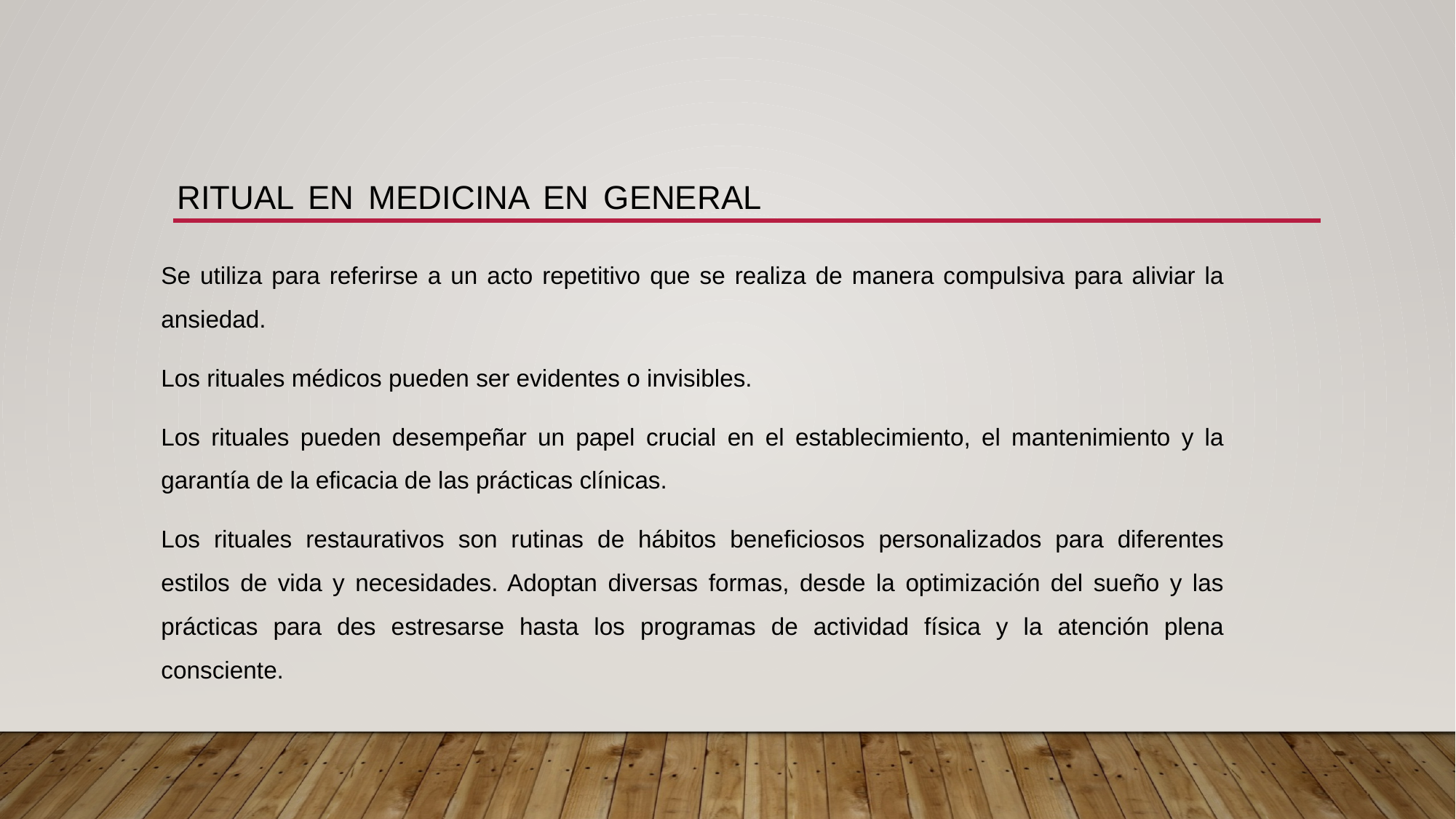

# Ritual en medicina en general
Se utiliza para referirse a un acto repetitivo que se realiza de manera compulsiva para aliviar la ansiedad.
Los rituales médicos pueden ser evidentes o invisibles.
Los rituales pueden desempeñar un papel crucial en el establecimiento, el mantenimiento y la garantía de la eficacia de las prácticas clínicas.
Los rituales restaurativos son rutinas de hábitos beneficiosos personalizados para diferentes estilos de vida y necesidades. Adoptan diversas formas, desde la optimización del sueño y las prácticas para des estresarse hasta los programas de actividad física y la atención plena consciente.